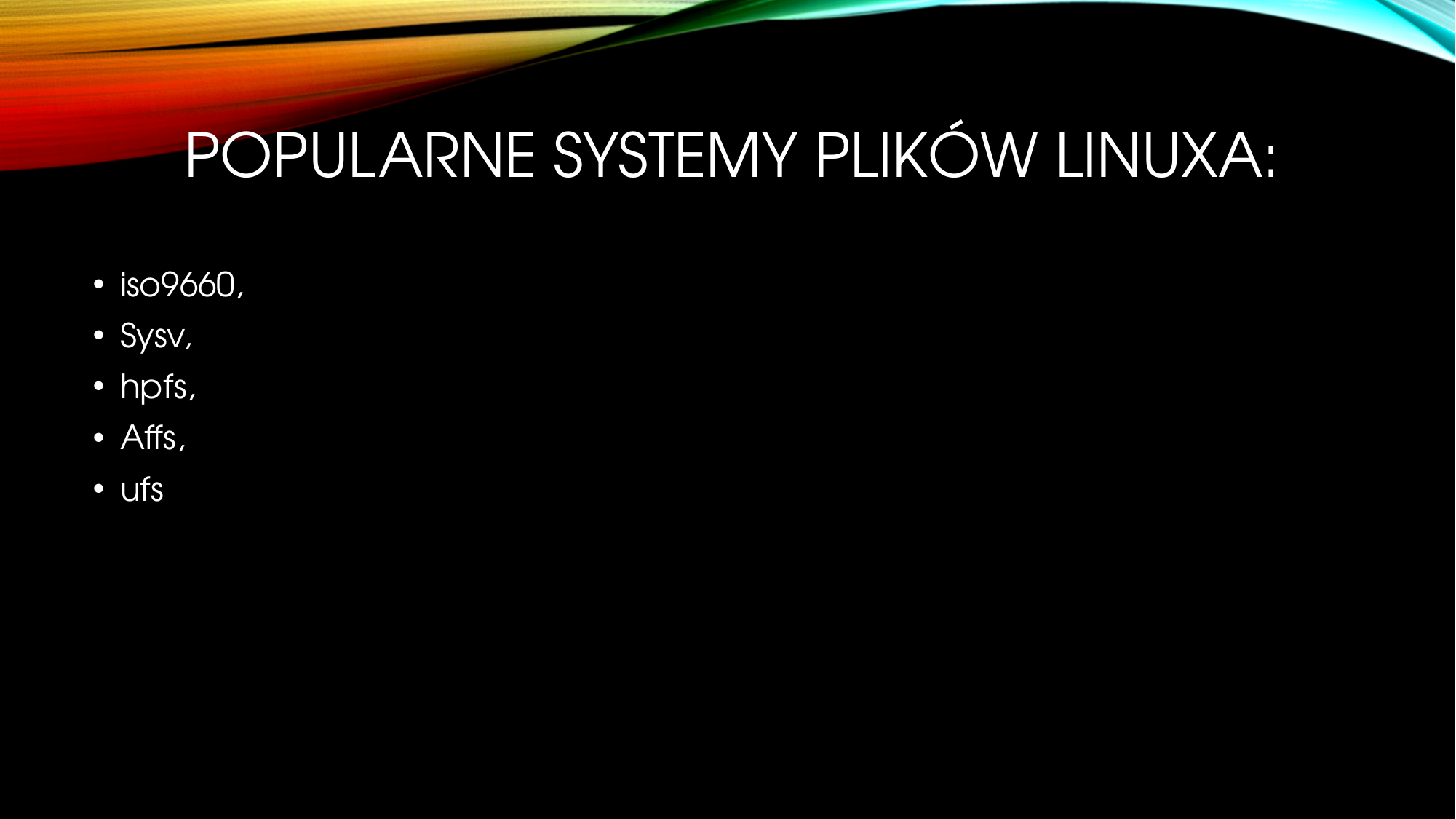

# Popularne systemy plików linuxa:
iso9660,
Sysv,
hpfs,
Affs,
ufs